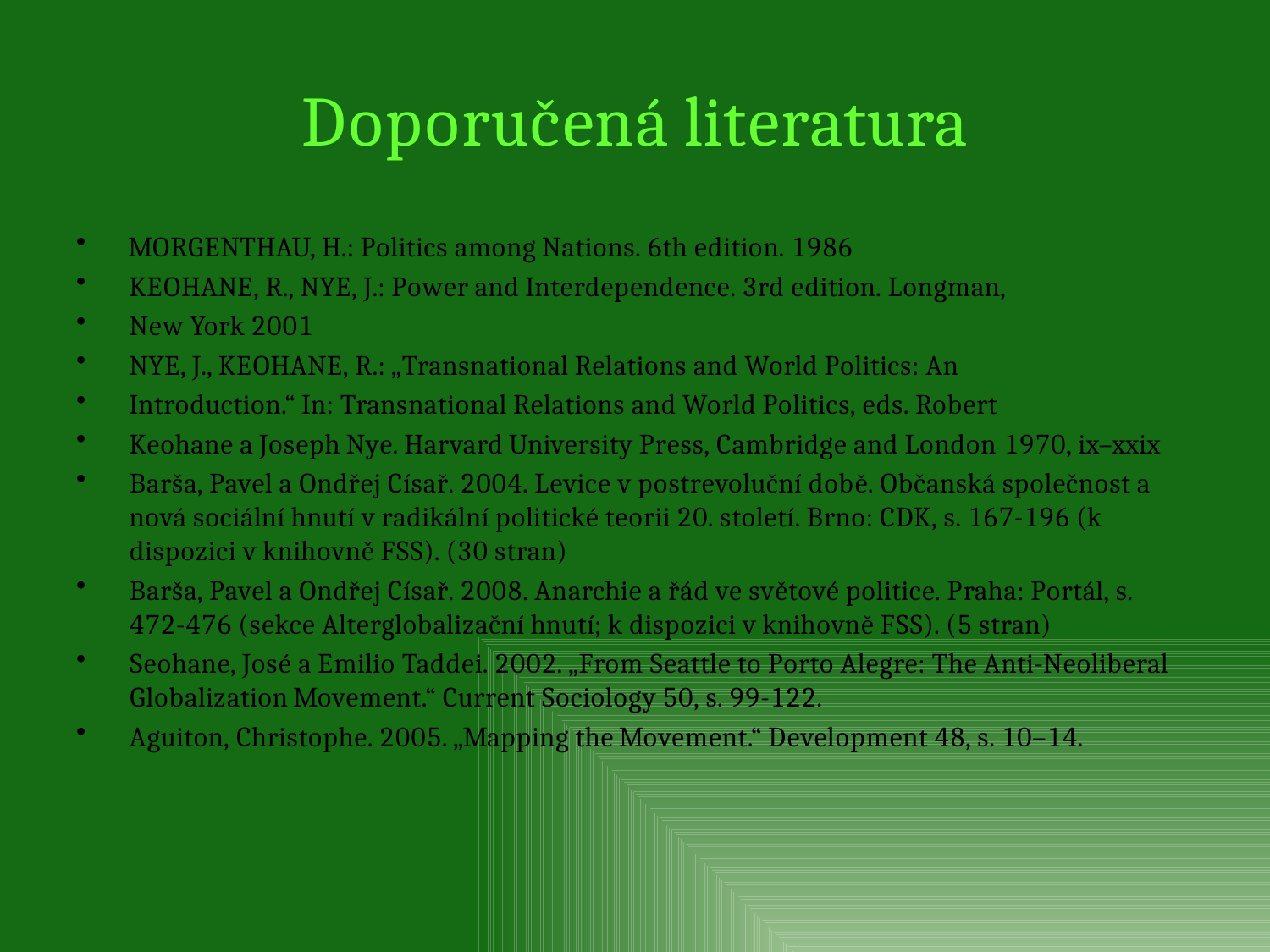

# Doporučená literatura
MORGENTHAU, H.: Politics among Nations. 6th edition. 1986
KEOHANE, R., NYE, J.: Power and Interdependence. 3rd edition. Longman,
New York 2001
NYE, J., KEOHANE, R.: „Transnational Relations and World Politics: An
Introduction.“ In: Transnational Relations and World Politics, eds. Robert
Keohane a Joseph Nye. Harvard University Press, Cambridge and London 1970, ix–xxix
Barša, Pavel a Ondřej Císař. 2004. Levice v postrevoluční době. Občanská společnost a nová sociální hnutí v radikální politické teorii 20. století. Brno: CDK, s. 167-196 (k dispozici v knihovně FSS). (30 stran)
Barša, Pavel a Ondřej Císař. 2008. Anarchie a řád ve světové politice. Praha: Portál, s. 472-476 (sekce Alterglobalizační hnutí; k dispozici v knihovně FSS). (5 stran)
Seohane, José a Emilio Taddei. 2002. „From Seattle to Porto Alegre: The Anti-Neoliberal Globalization Movement.“ Current Sociology 50, s. 99-122.
Aguiton, Christophe. 2005. „Mapping the Movement.“ Development 48, s. 10–14.